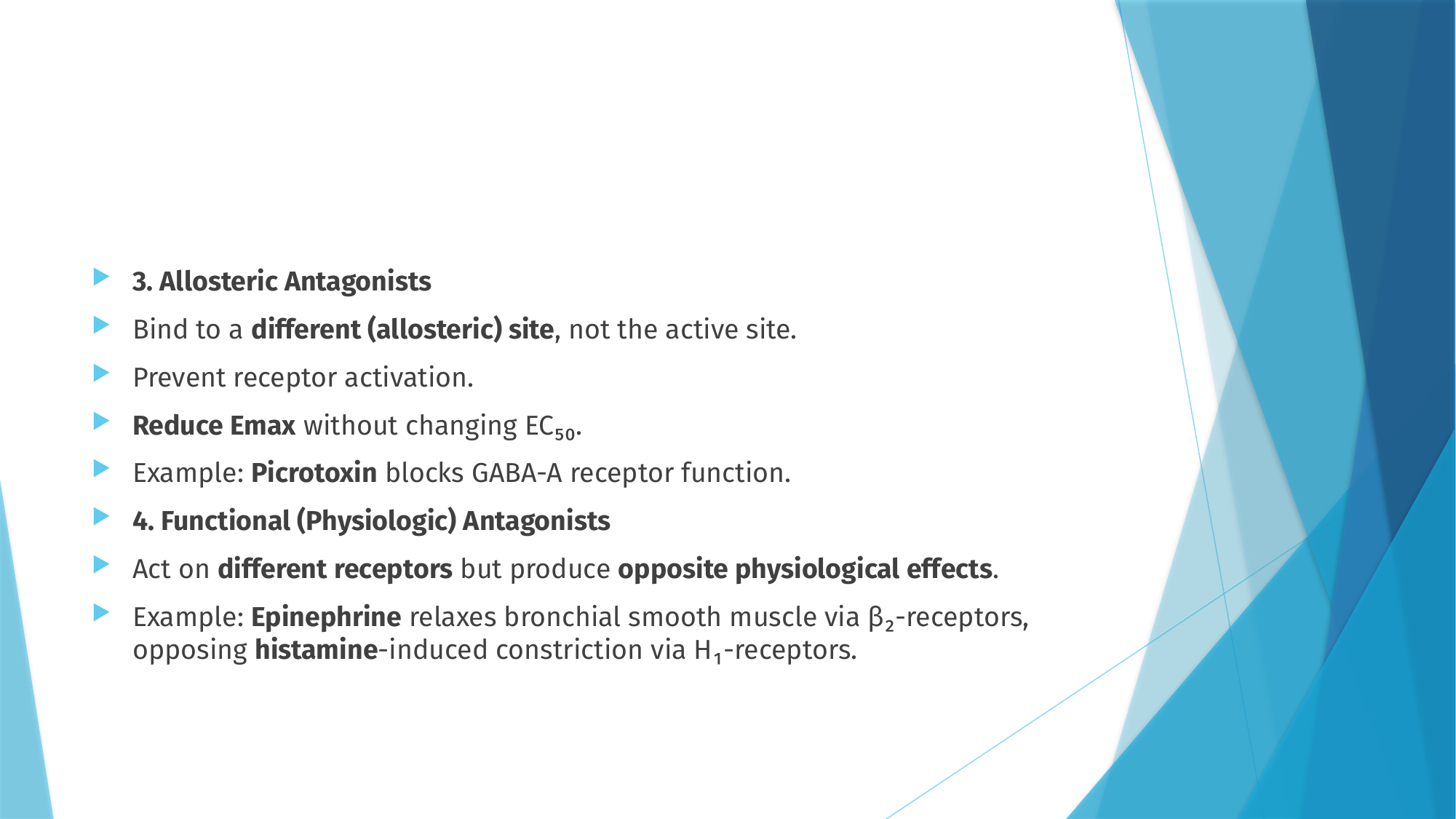

#
3. Allosteric Antagonists
Bind to a different (allosteric) site, not the active site.
Prevent receptor activation.
Reduce Emax without changing EC₅₀.
Example: Picrotoxin blocks GABA-A receptor function.
4. Functional (Physiologic) Antagonists
Act on different receptors but produce opposite physiological effects.
Example: Epinephrine relaxes bronchial smooth muscle via β₂-receptors, opposing histamine-induced constriction via H₁-receptors.